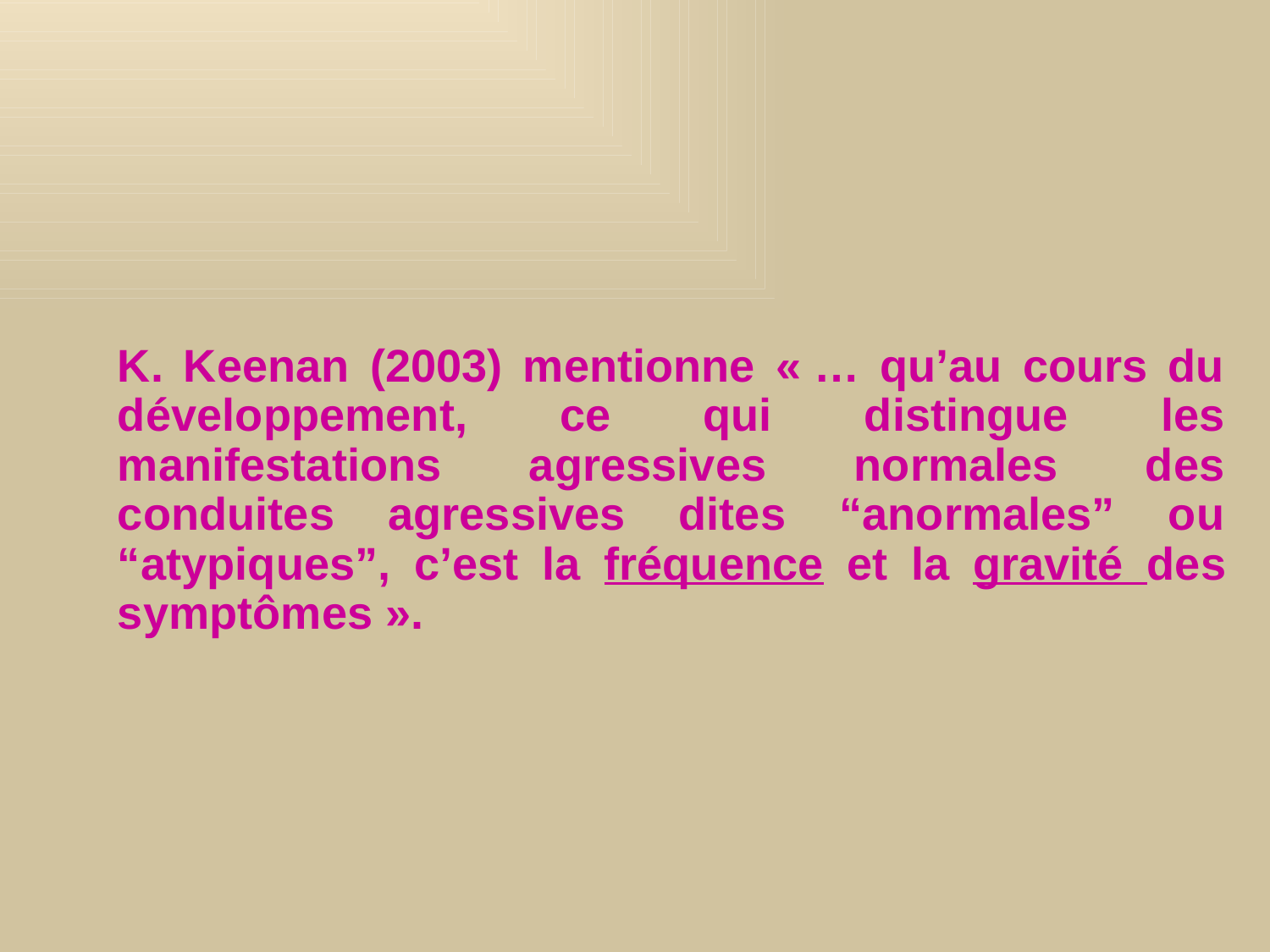

K. Keenan (2003) mentionne « … qu’au cours du développement, ce qui distingue les manifestations agressives normales des conduites agressives dites “anormales” ou “atypiques”, c’est la fréquence et la gravité des symptômes ».